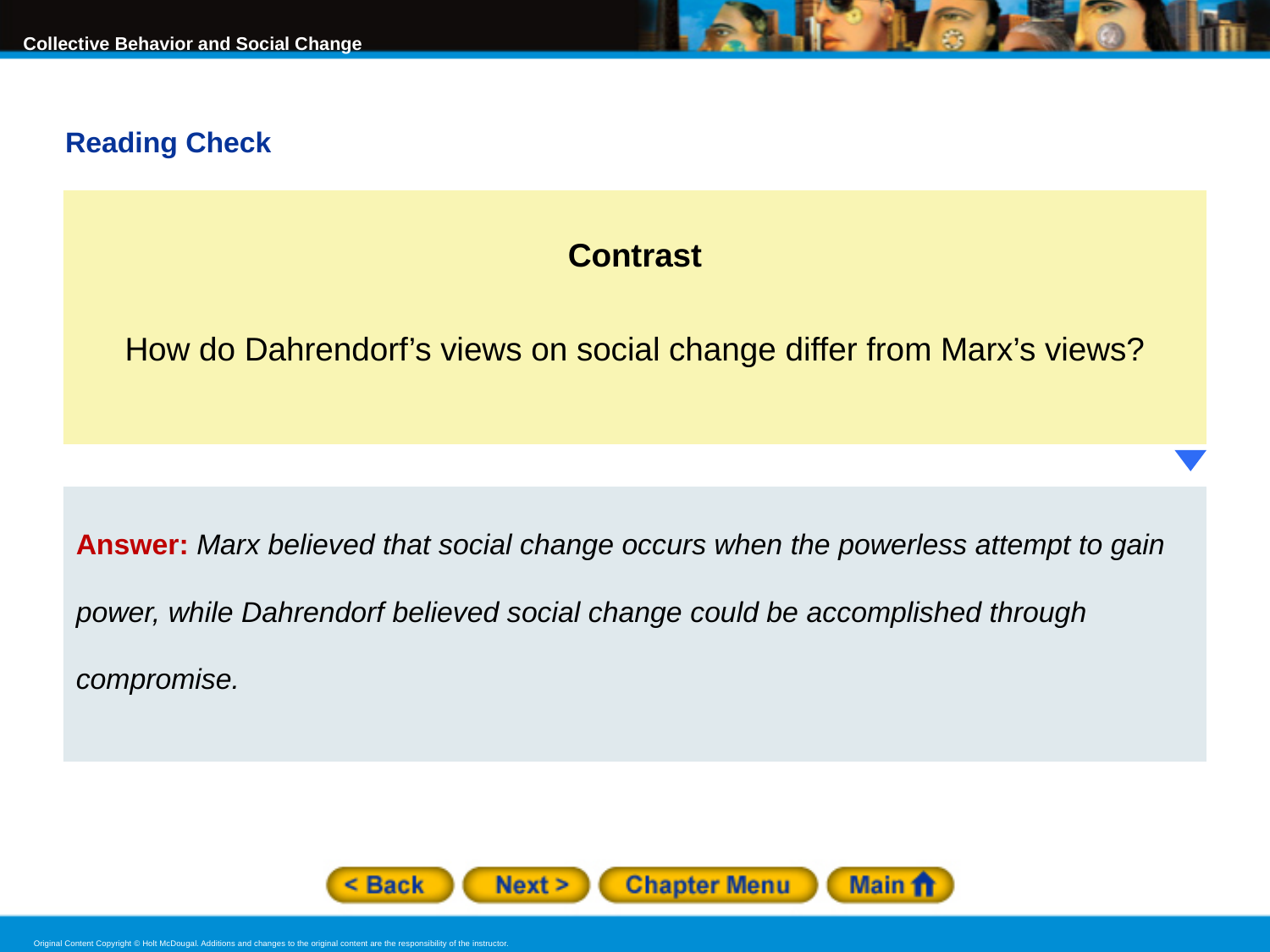

Reading Check
Contrast
How do Dahrendorf’s views on social change differ from Marx’s views?

Answer: Marx believed that social change occurs when the powerless attempt to gain power, while Dahrendorf believed social change could be accomplished through compromise.